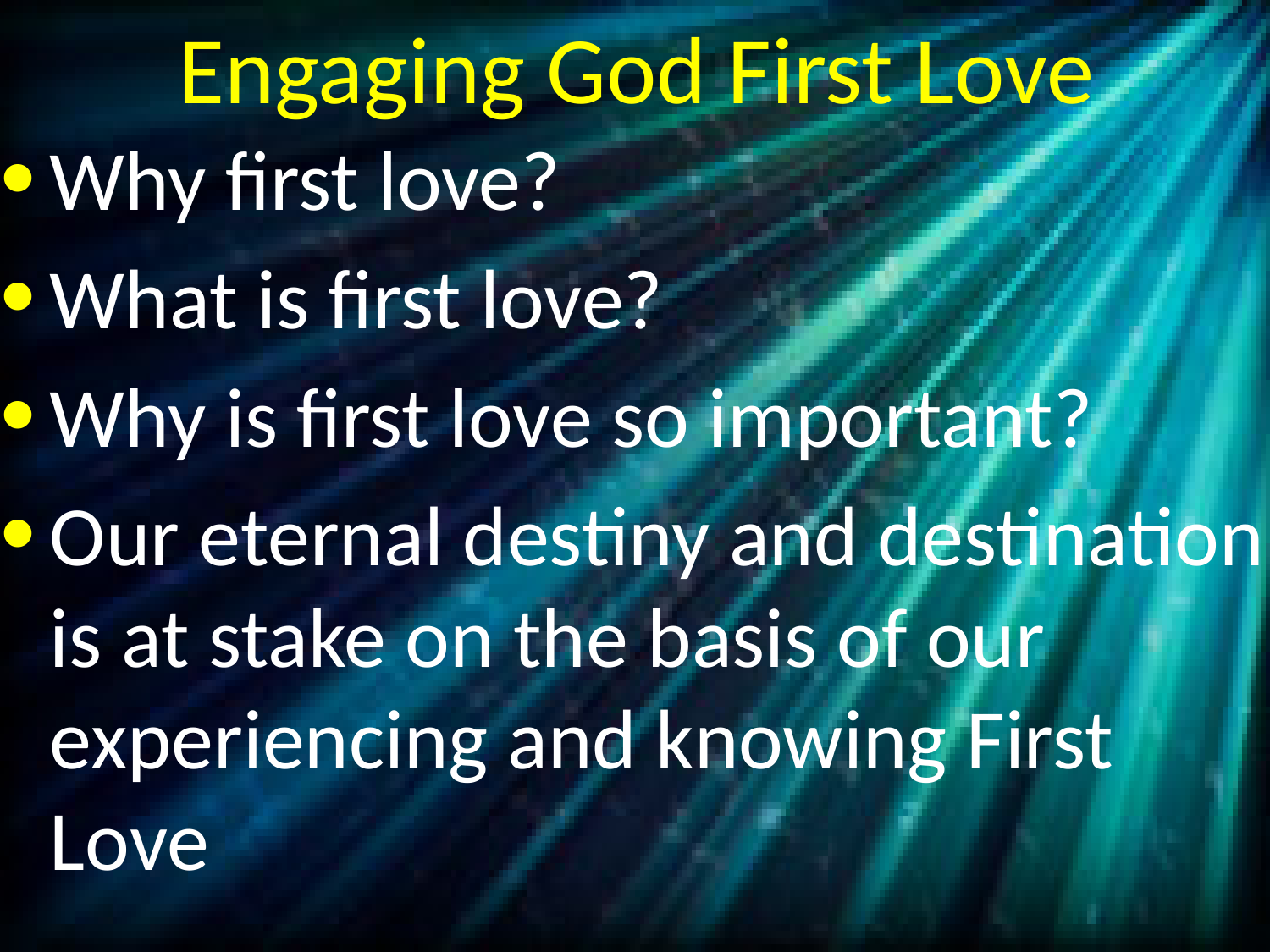

# Engaging God First Love
Why first love?
What is first love?
Why is first love so important?
Our eternal destiny and destination is at stake on the basis of our experiencing and knowing First Love